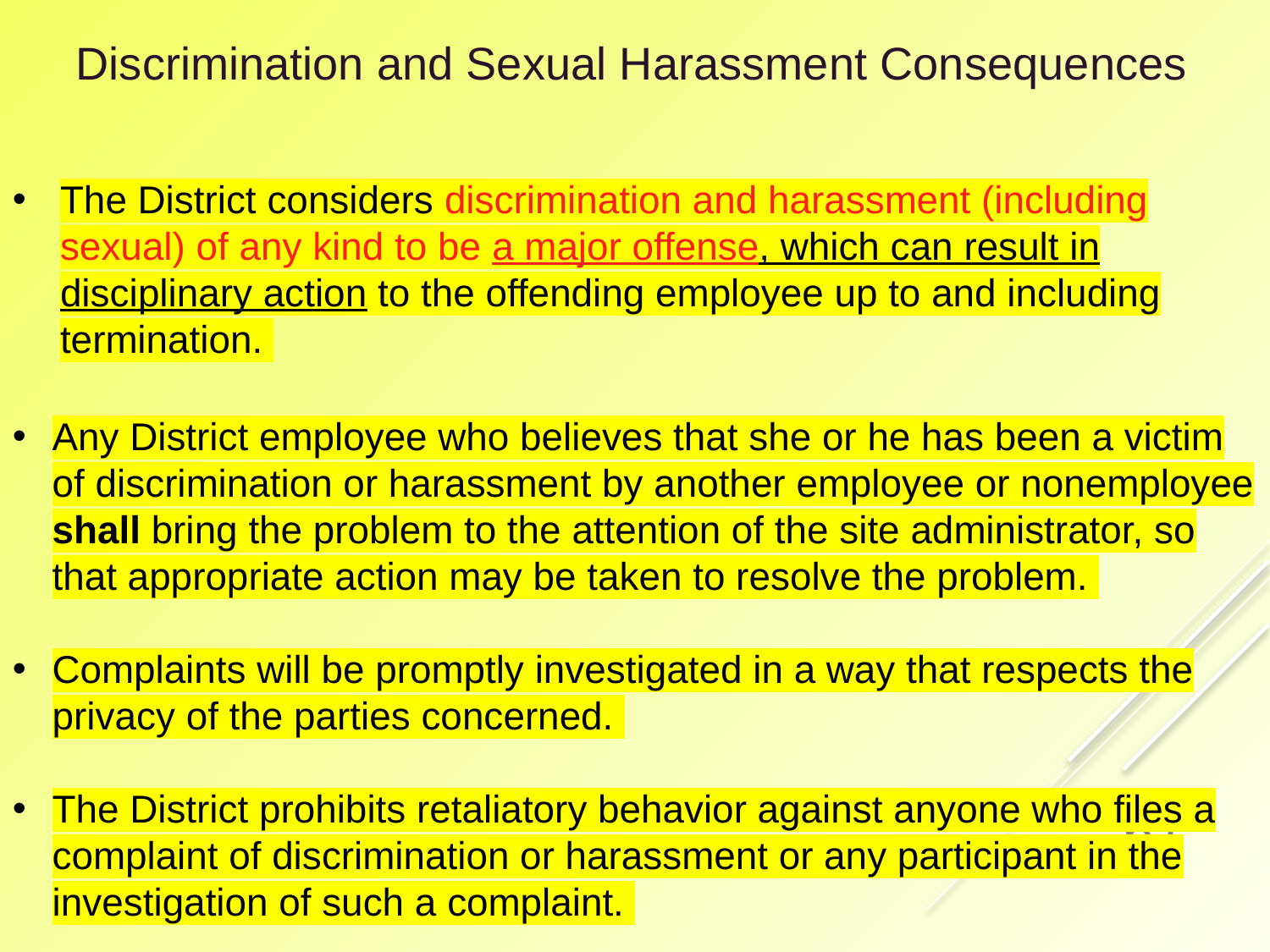

Discrimination and Sexual Harassment Consequences

The District considers discrimination and harassment (including sexual) of any kind to be a major offense, which can result in disciplinary action to the offending employee up to and including termination.

Any District employee who believes that she or he has been a victim of discrimination or harassment by another employee or nonemployee shall bring the problem to the attention of the site administrator, so that appropriate action may be taken to resolve the problem.

Complaints will be promptly investigated in a way that respects the privacy of the parties concerned.

The District prohibits retaliatory behavior against anyone who files a complaint of discrimination or harassment or any participant in the investigation of such a complaint.

61